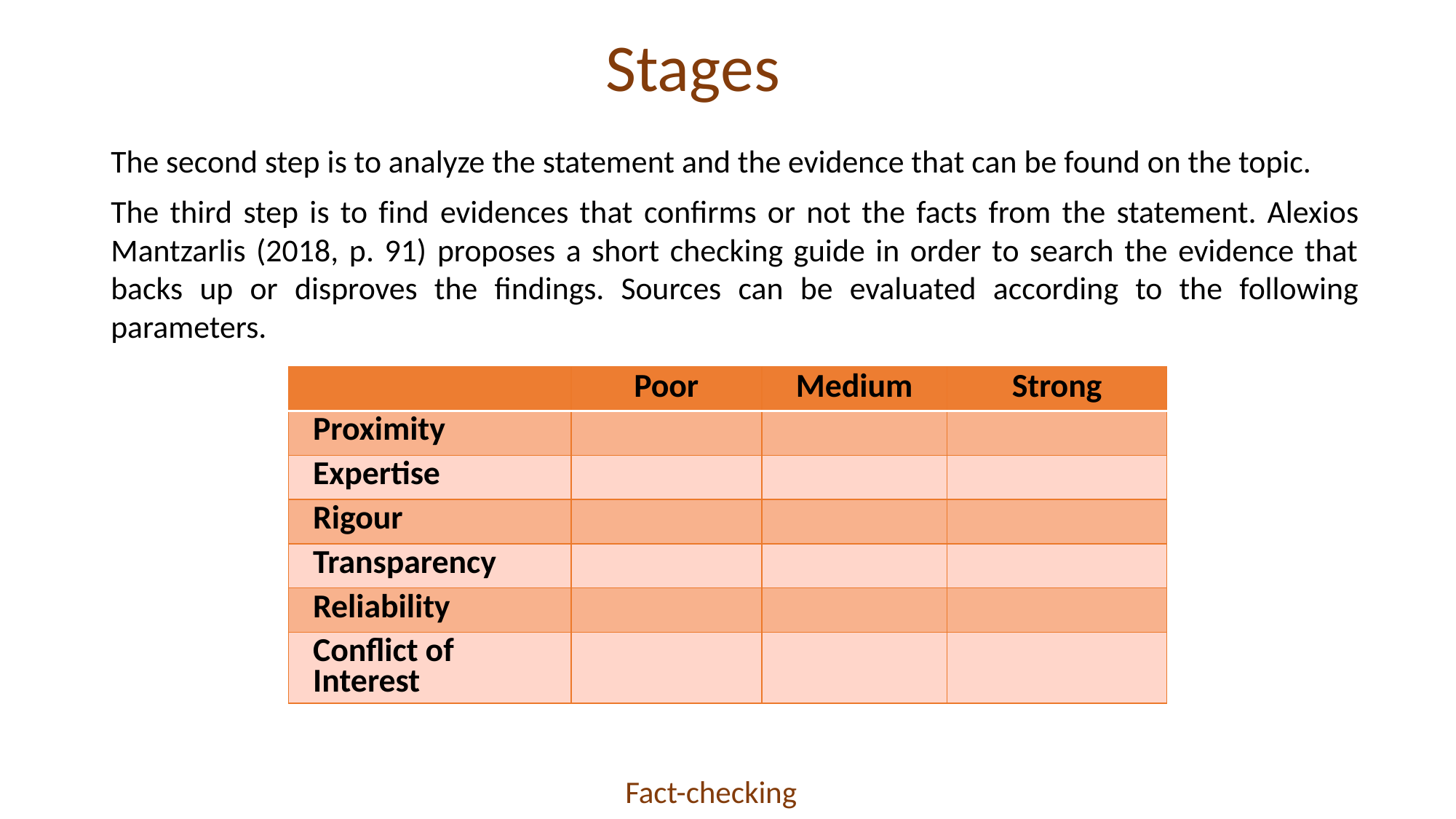

Stages
The second step is to analyze the statement and the evidence that can be found on the topic.
The third step is to find evidences that confirms or not the facts from the statement. Alexios Mantzarlis (2018, p. 91) proposes a short checking guide in order to search the evidence that backs up or disproves the findings. Sources can be evaluated according to the following parameters.

|  | Poor | Medium | Strong |
| --- | --- | --- | --- |
| Proximity |  |  |  |
| Expertise |  |  |  |
| Rigour |  |  |  |
| Transparency |  |  |  |
| Reliability |  |  |  |
| Conflict of Interest |  |  |  |
Fact-checking